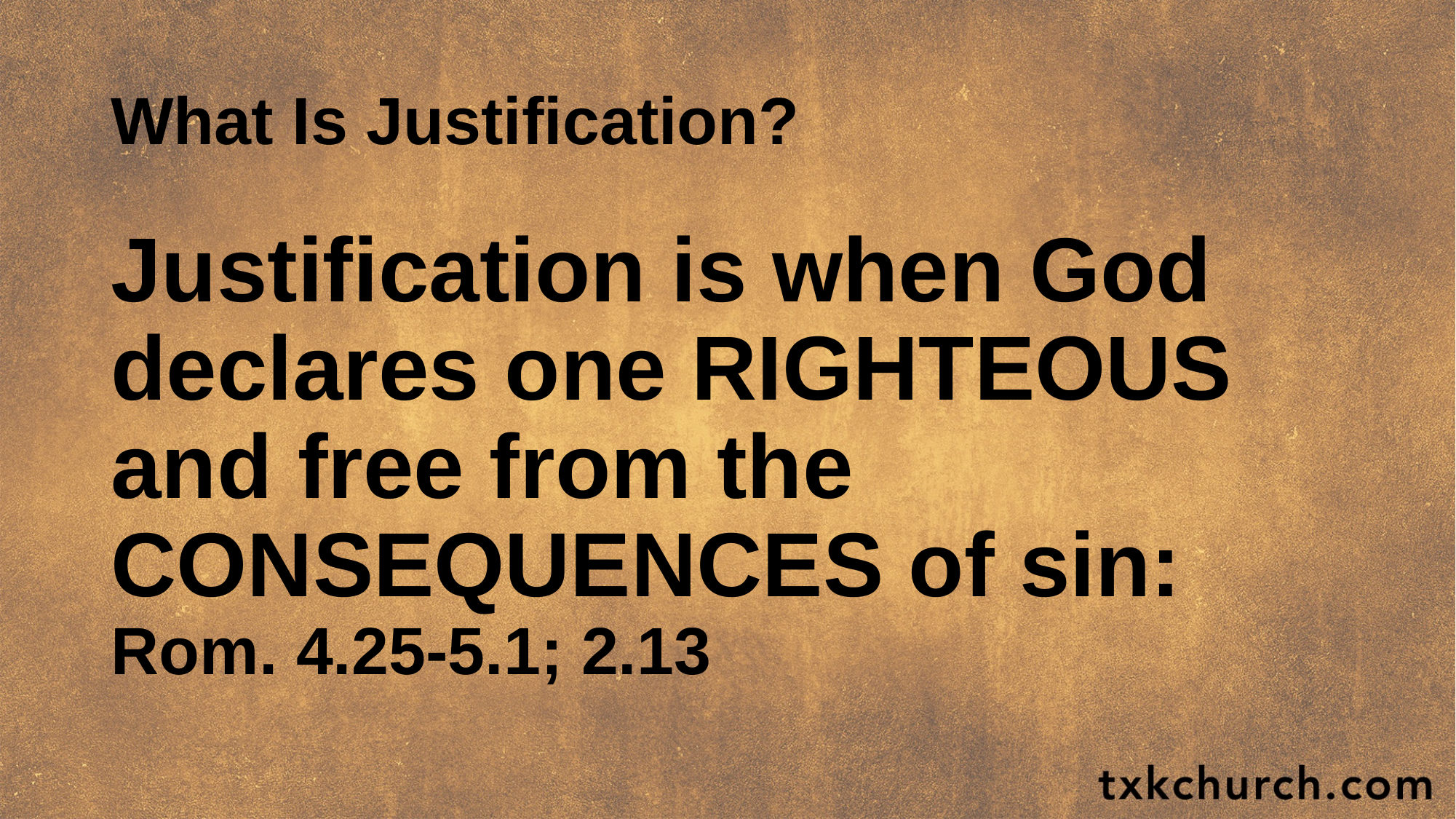

# What Is Justification?
Justification is when God declares one RIGHTEOUS and free from the CONSEQUENCES of sin: Rom. 4.25-5.1; 2.13